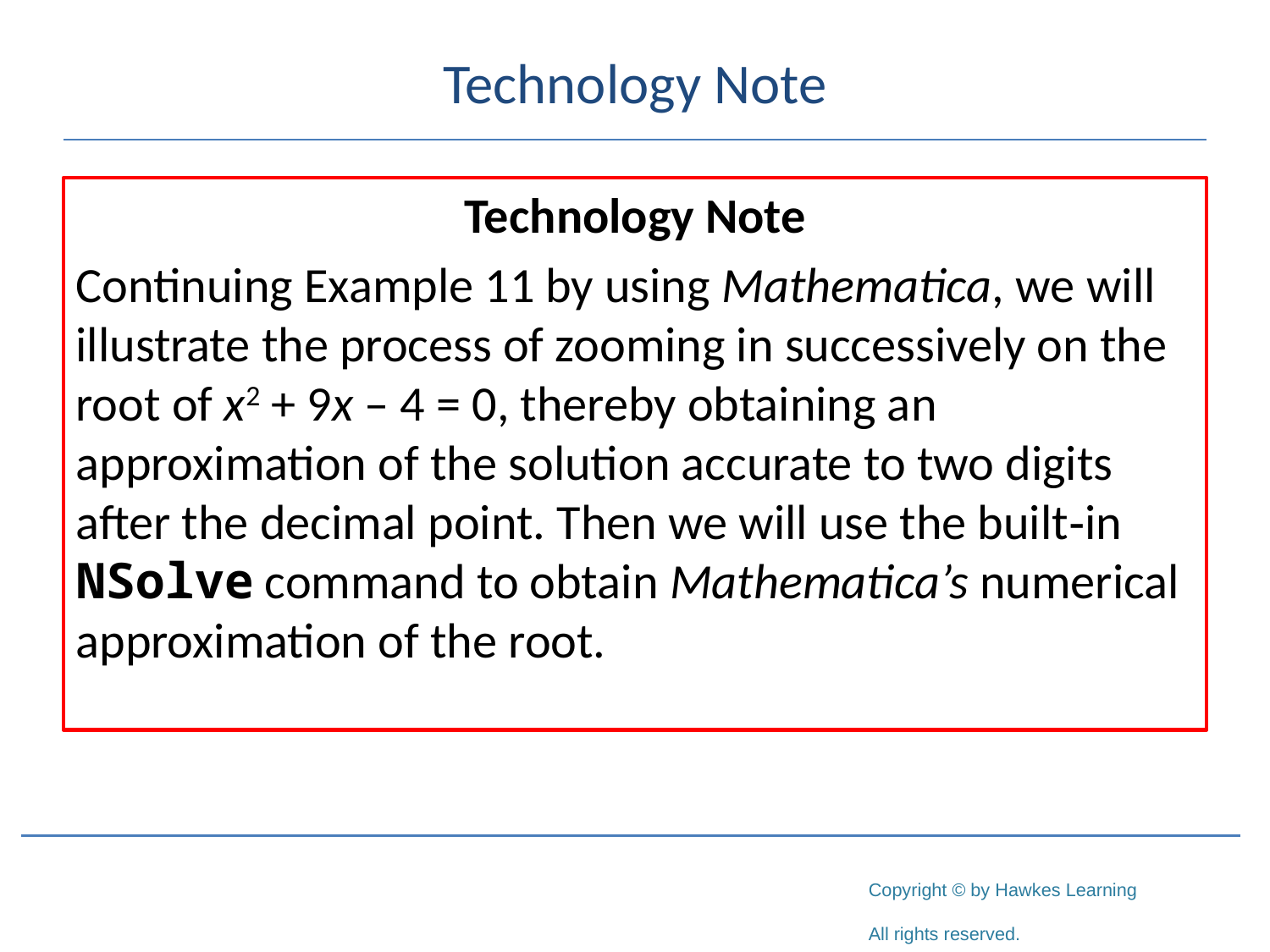

# Technology Note
Technology Note
Continuing Example 11 by using Mathematica, we will illustrate the process of zooming in successively on the root of x2 + 9x – 4 = 0, thereby obtaining an approximation of the solution accurate to two digits after the decimal point. Then we will use the built‑in NSolve command to obtain Mathematica’s numerical approximation of the root.